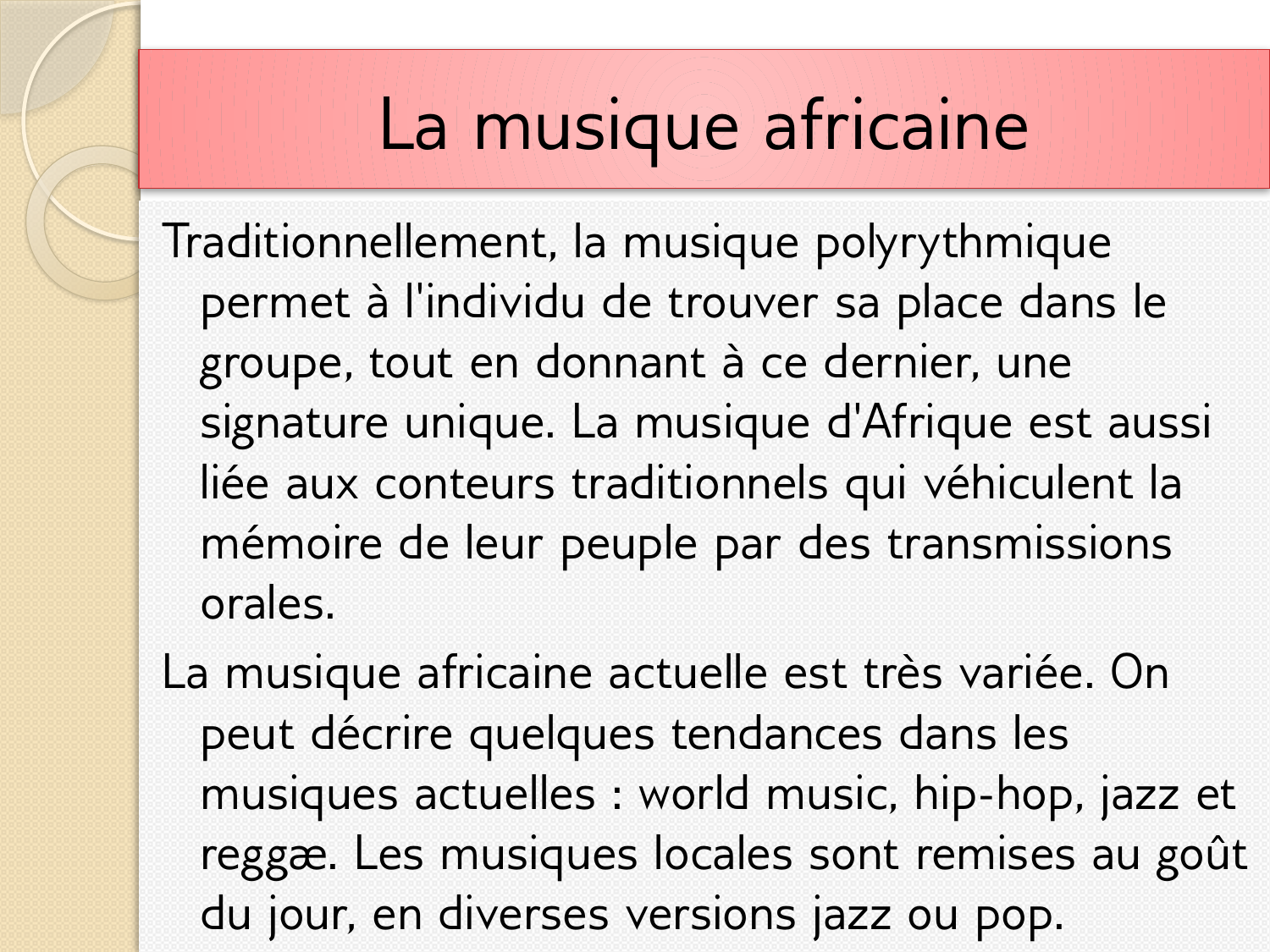

# La musique africaine
Traditionnellement, la musique polyrythmique permet à l'individu de trouver sa place dans le groupe, tout en donnant à ce dernier, une signature unique. La musique d'Afrique est aussi liée aux conteurs traditionnels qui véhiculent la mémoire de leur peuple par des transmissions orales.
La musique africaine actuelle est très variée. On peut décrire quelques tendances dans les musiques actuelles : world music, hip-hop, jazz et reggae. Les musiques locales sont remises au goût du jour, en diverses versions jazz ou pop.

11